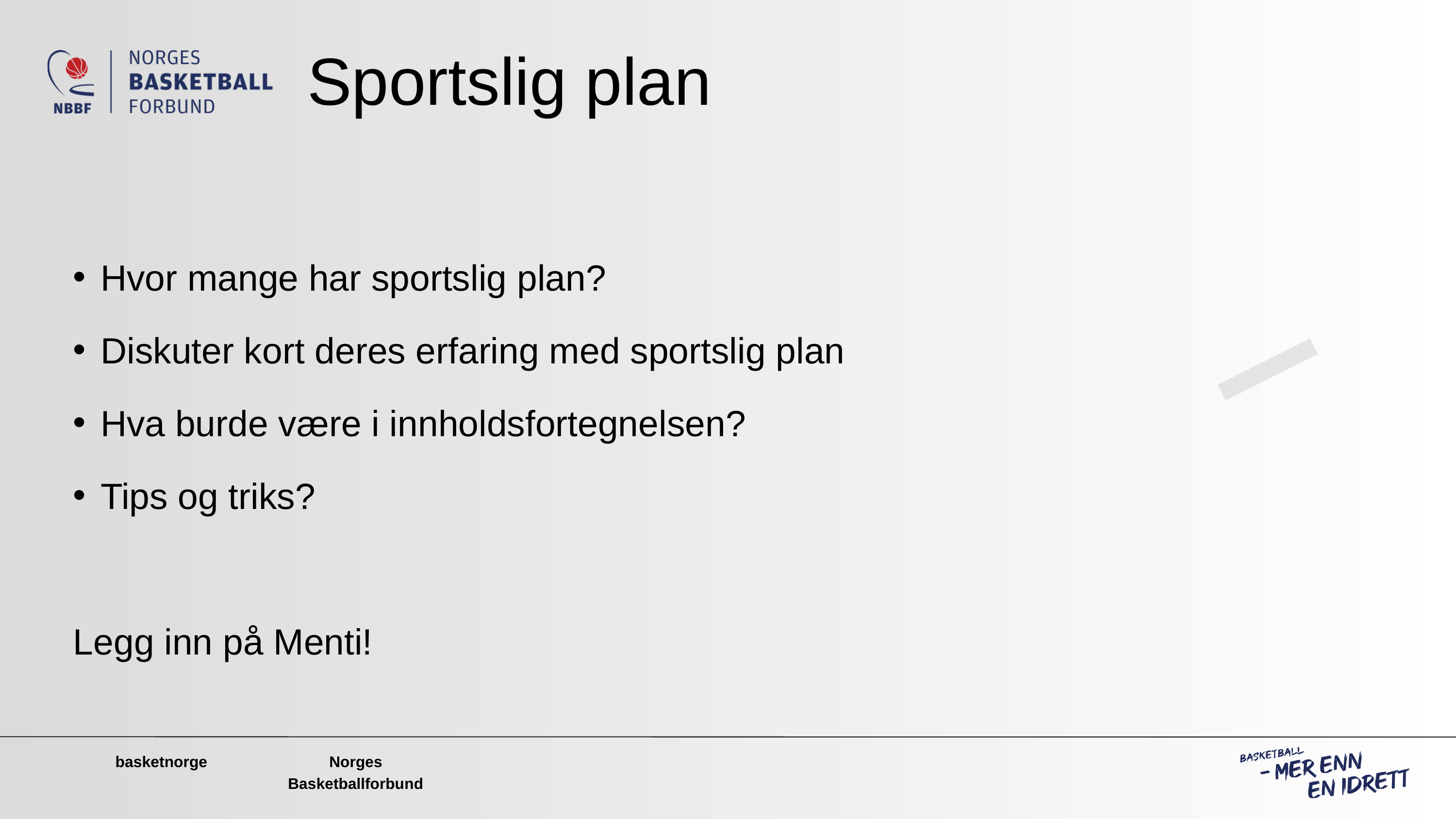

Sportslig plan

Hvor mange har sportslig plan?
Diskuter kort deres erfaring med sportslig plan
Hva burde være i innholdsfortegnelsen?
Tips og triks?

Legg inn på Menti!

basketnorge
Norges Basketballforbund